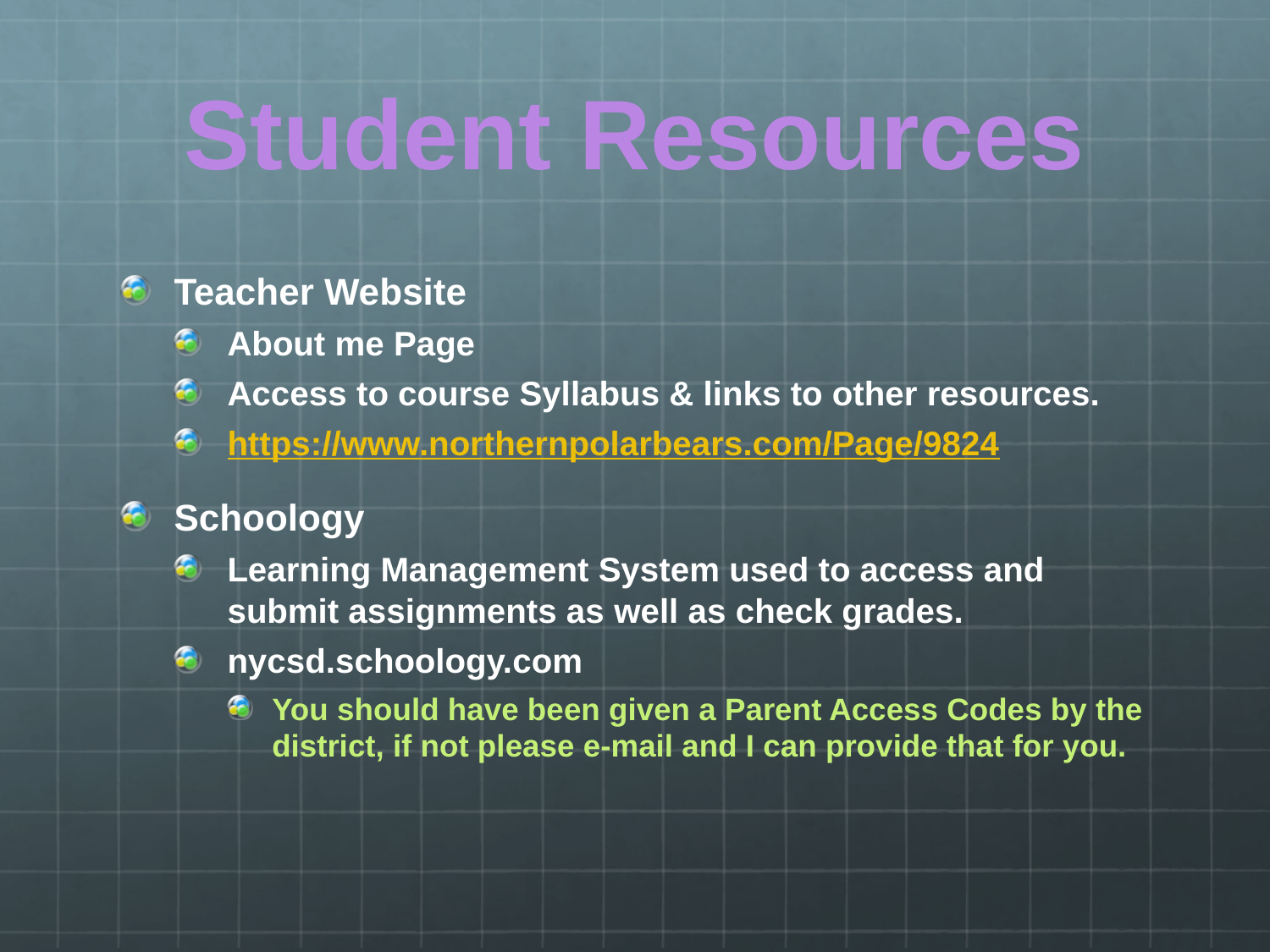

# Student Resources
Teacher Website
About me Page
Access to course Syllabus & links to other resources.
https://www.northernpolarbears.com/Page/9824
Schoology
Learning Management System used to access and submit assignments as well as check grades.
nycsd.schoology.com
You should have been given a Parent Access Codes by the district, if not please e-mail and I can provide that for you.